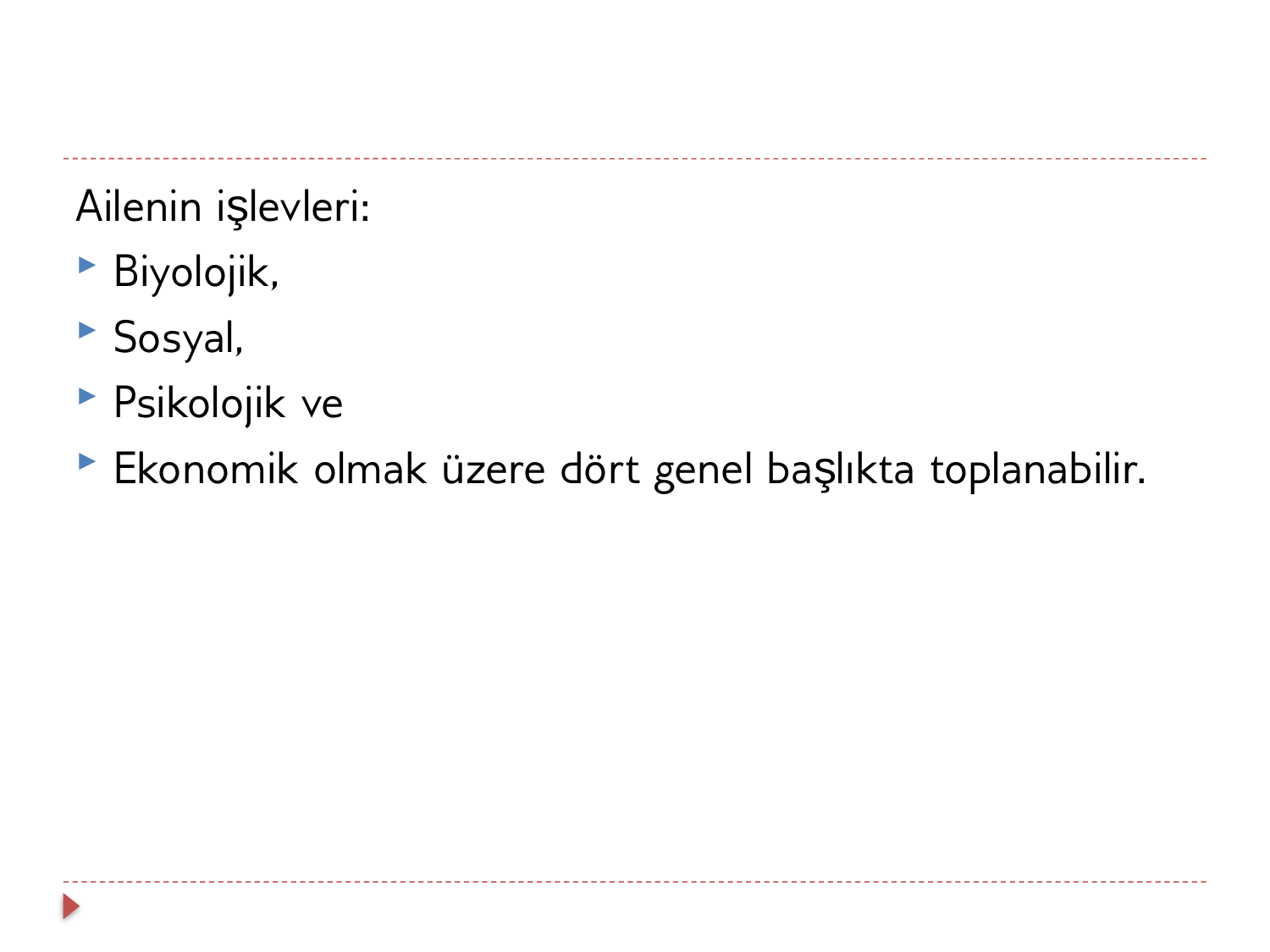

#
Ailenin işlevleri:
Biyolojik,
Sosyal,
Psikolojik ve
Ekonomik olmak üzere dört genel başlıkta toplanabilir.